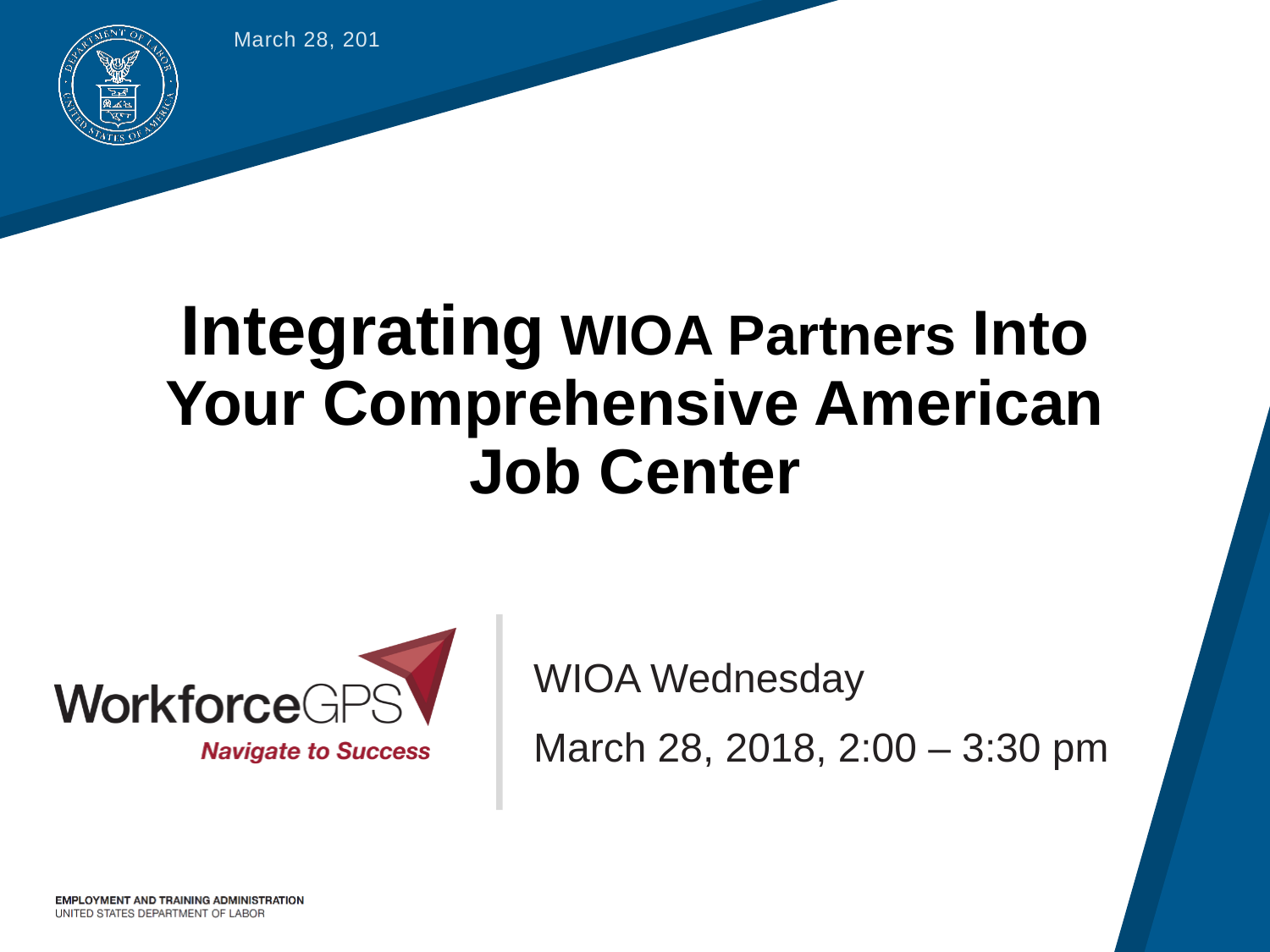

March 28, 2018
# Integrating WIOA Partners Into Your Comprehensive American Job Center
WIOA Wednesday
March 28, 2018, 2:00 – 3:30 pm